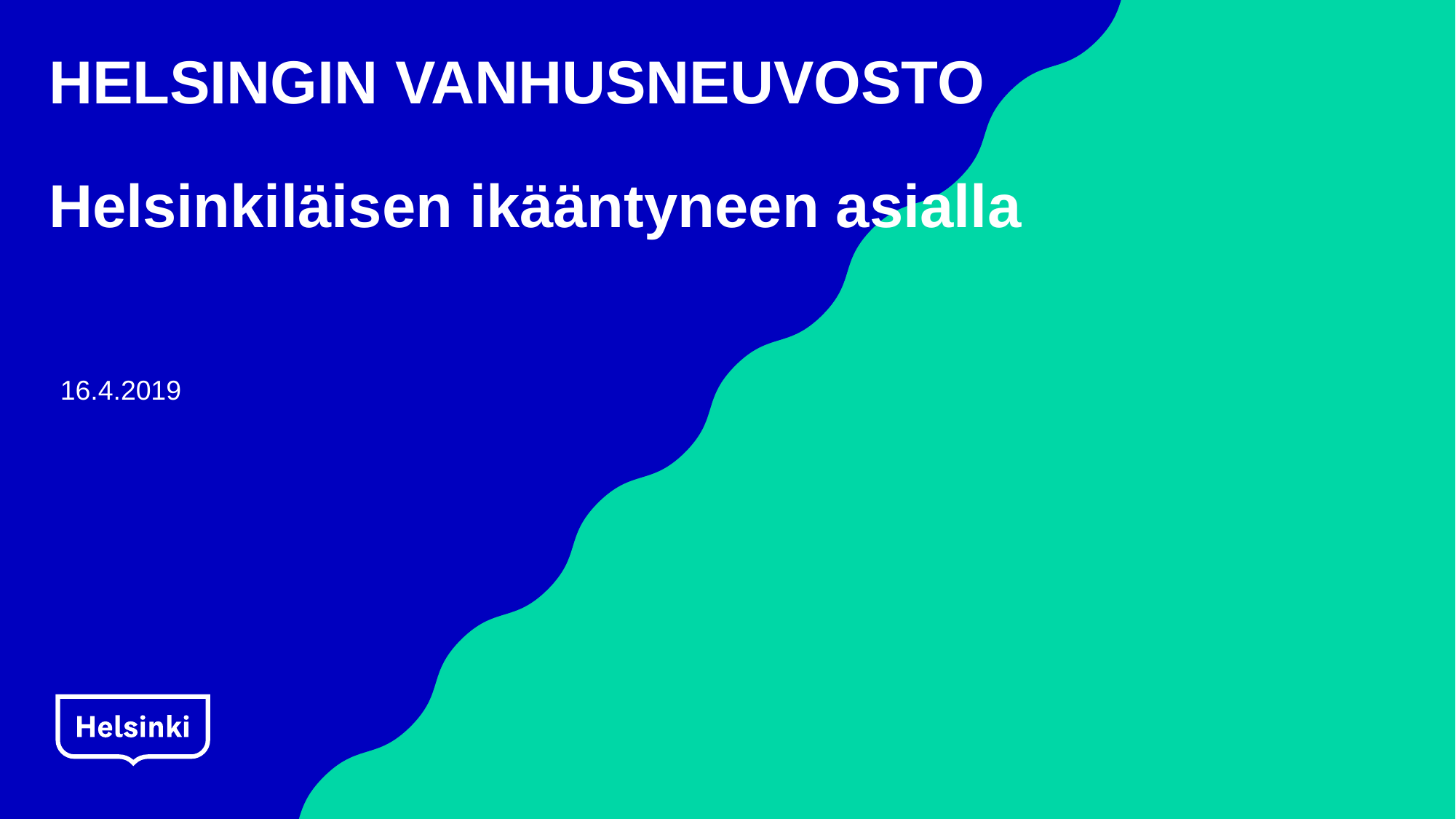

# HELSINGIN VANHUSNEUVOSTO Helsinkiläisen ikääntyneen asialla

16.4.2019